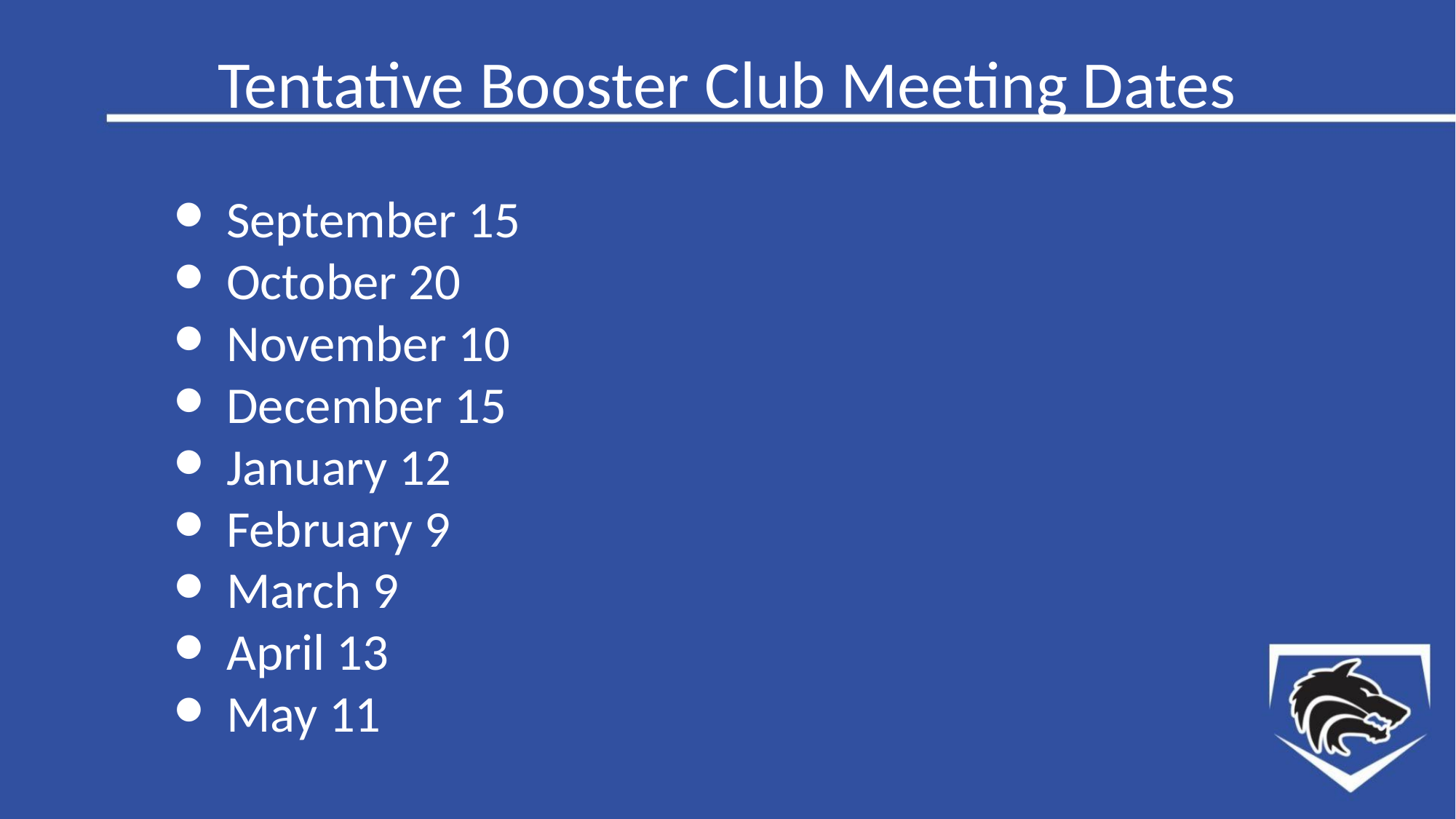

# Tentative Booster Club Meeting Dates
September 15
October 20
November 10
December 15
January 12
February 9
March 9
April 13
May 11